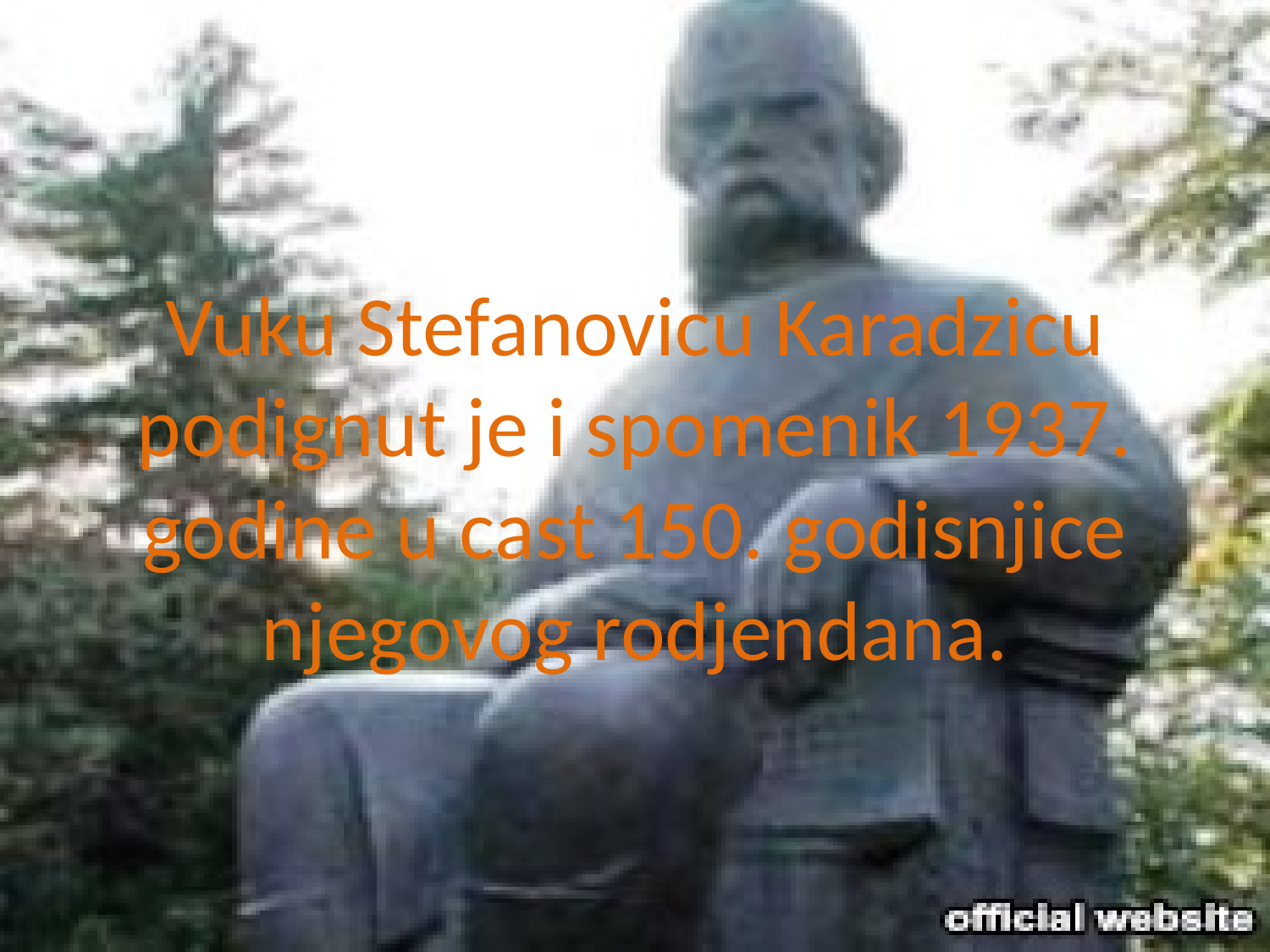

# Vuku Stefanovicu Karadzicu podignut je i spomenik 1937. godine u cast 150. godisnjice njegovog rodjendana.